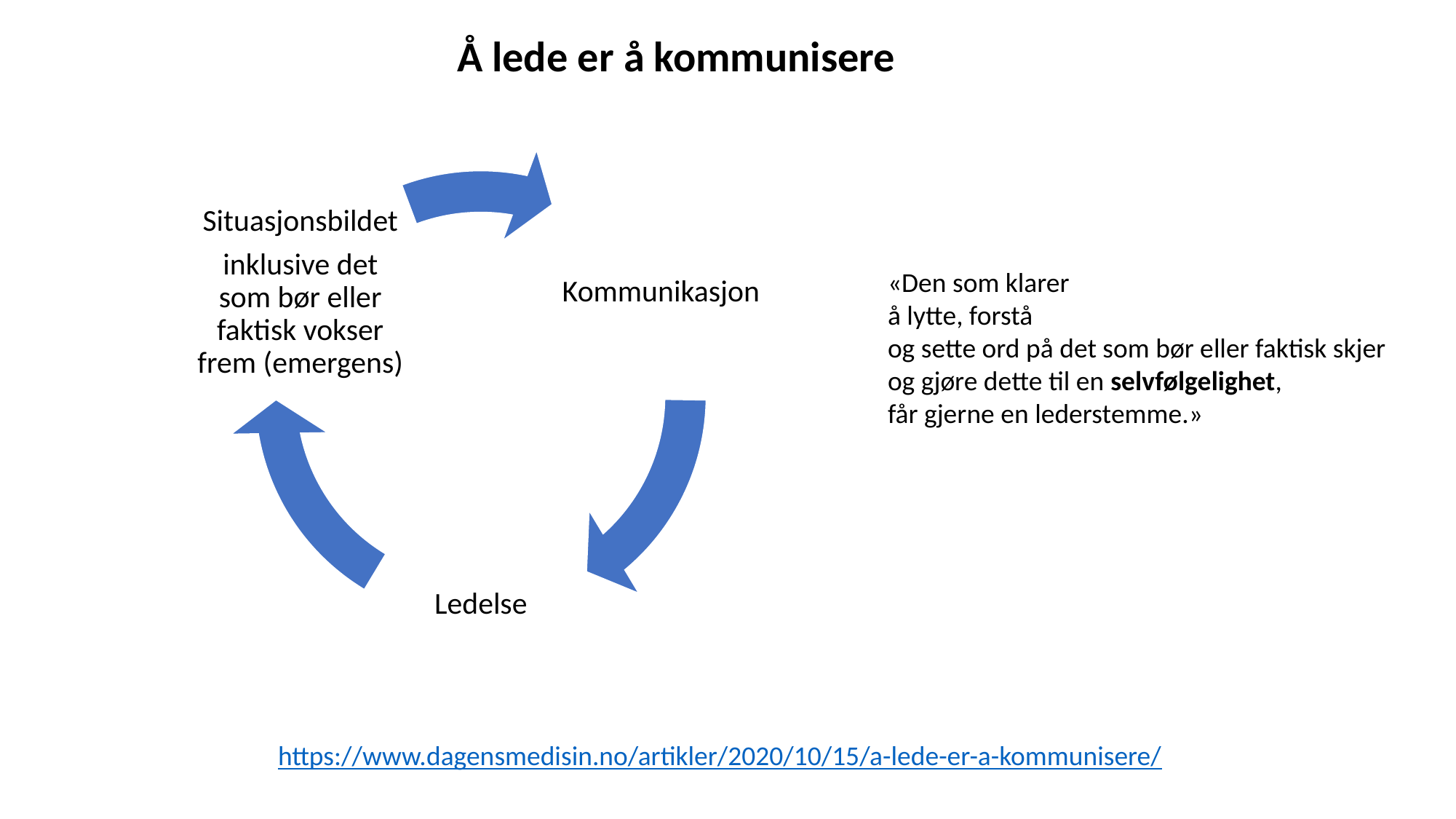

Å lede er å kommunisere
Kommunikasjon
Ledelse
Situasjonsbildet
inklusive det som bør eller faktisk vokser frem (emergens)
«Den som klarer
å lytte, forstå
og sette ord på det som bør eller faktisk skjer
og gjøre dette til en selvfølgelighet,
får gjerne en lederstemme.»
https://www.dagensmedisin.no/artikler/2020/10/15/a-lede-er-a-kommunisere/